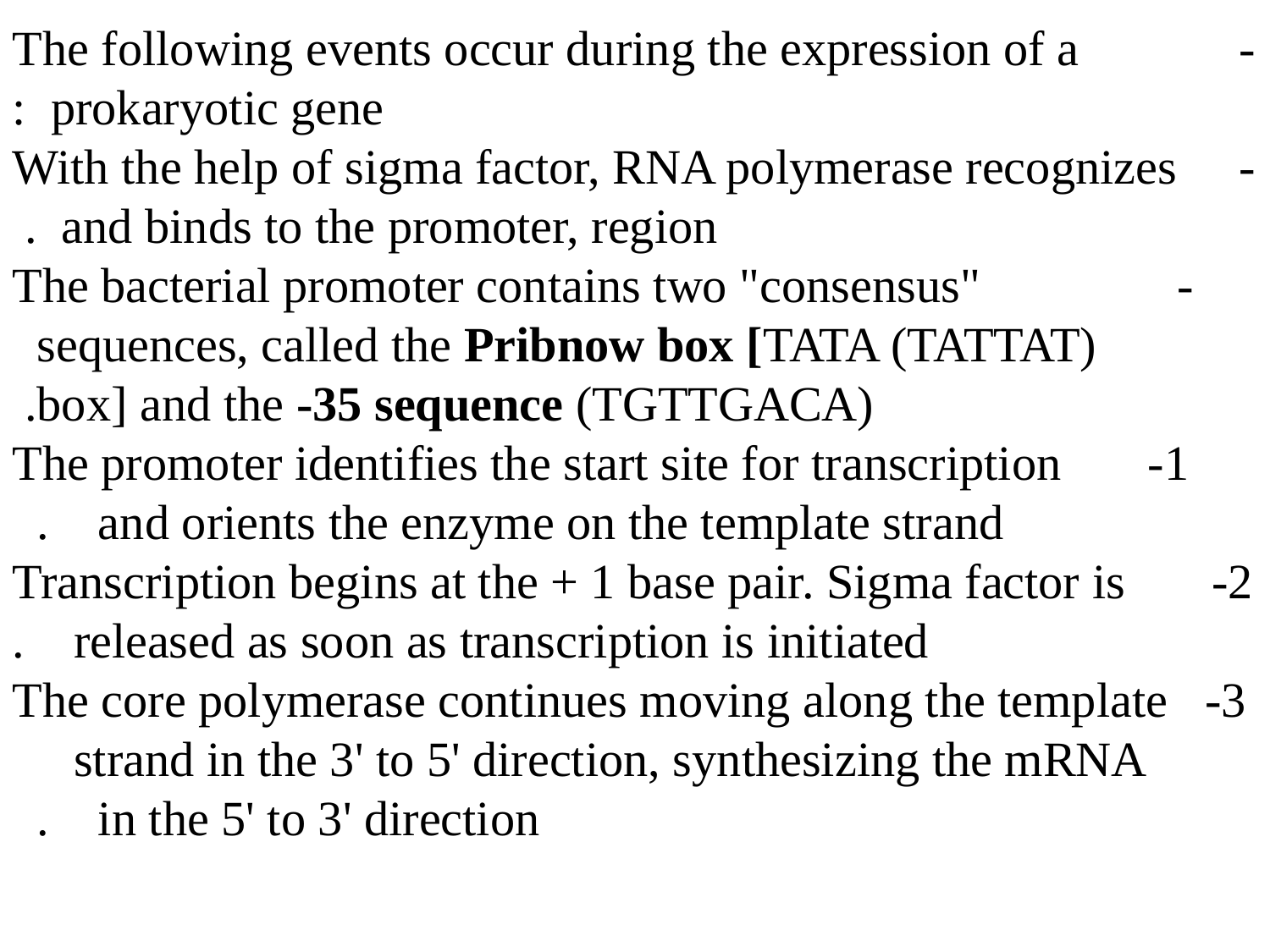

- The following events occur during the expression of a               prokaryotic gene:
- With the help of sigma factor, RNA polymerase recognizes       and binds to the promoter, region.
- The bacterial promoter contains two "consensus"                 sequences, called the Pribnow box [TATA (TATTAT)
   box] and the -35 sequence (TGTTGACA).
1- The promoter identifies the start site for transcription           and orients the enzyme on the template strand.
2- Transcription begins at the + 1 base pair. Sigma factor is           released as soon as transcription is initiated.
3- The core polymerase continues moving along the template        strand in the 3' to 5' direction, synthesizing the mRNA          in the 5' to 3' direction.